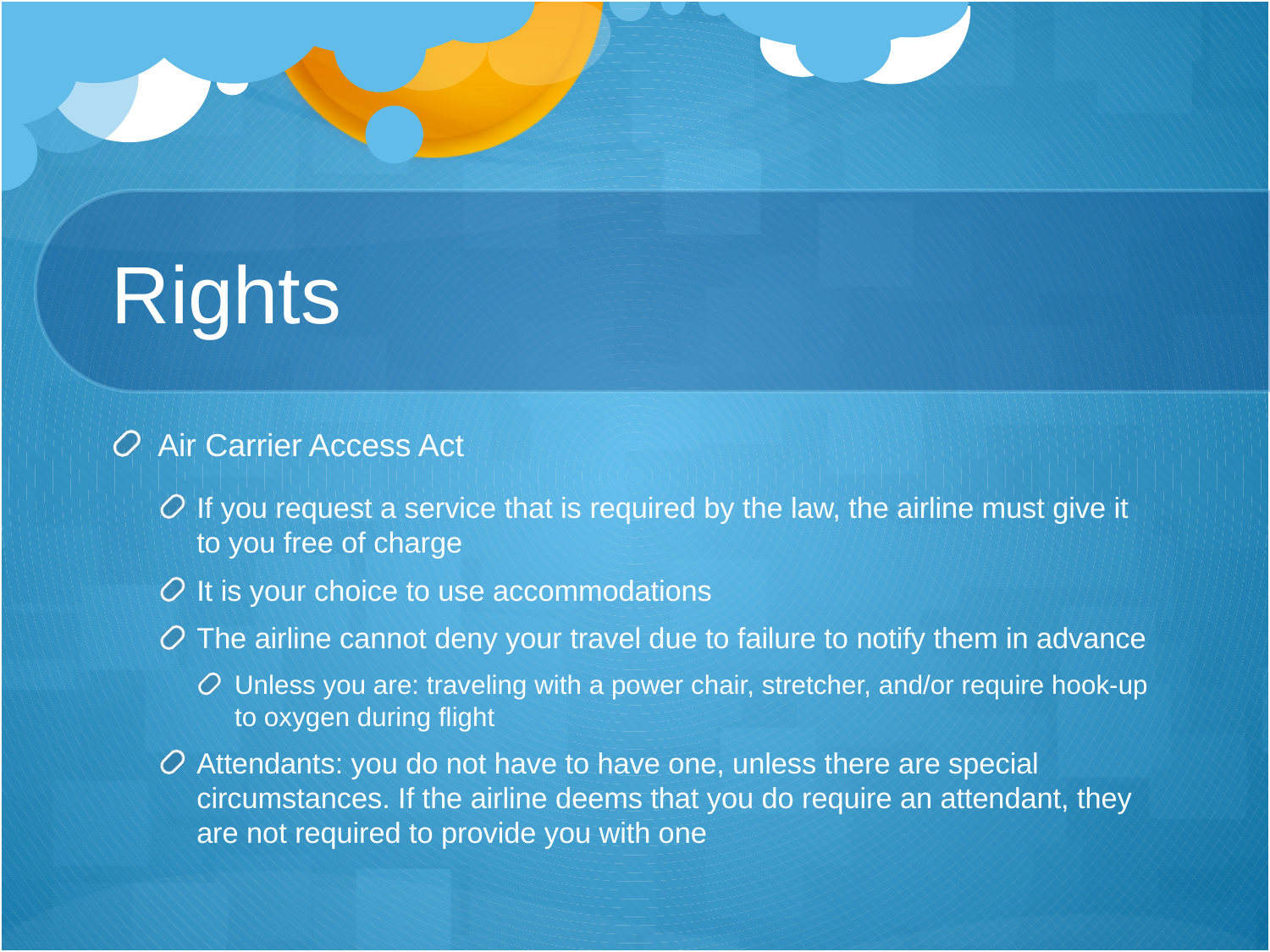

# Rights
Air Carrier Access Act
If you request a service that is required by the law, the airline must give it to you free of charge
It is your choice to use accommodations
The airline cannot deny your travel due to failure to notify them in advance
Unless you are: traveling with a power chair, stretcher, and/or require hook-up to oxygen during flight
Attendants: you do not have to have one, unless there are special circumstances. If the airline deems that you do require an attendant, they are not required to provide you with one